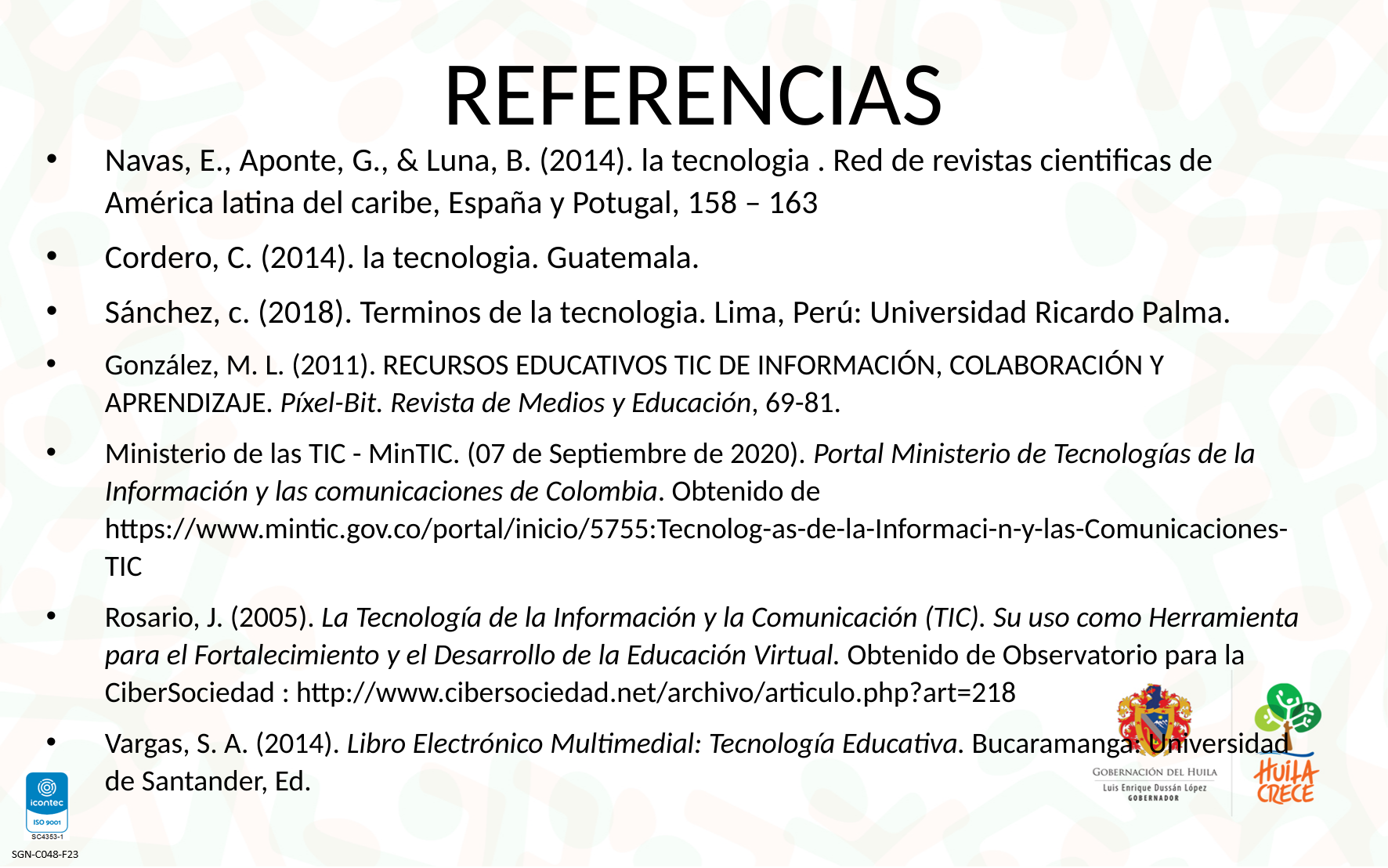

REFERENCIAS
Navas, E., Aponte, G., & Luna, B. (2014). la tecnologia . Red de revistas cientificas de América latina del caribe, España y Potugal, 158 – 163
Cordero, C. (2014). la tecnologia. Guatemala.
Sánchez, c. (2018). Terminos de la tecnologia. Lima, Perú: Universidad Ricardo Palma.
González, M. L. (2011). RECURSOS EDUCATIVOS TIC DE INFORMACIÓN, COLABORACIÓN Y APRENDIZAJE. Píxel-Bit. Revista de Medios y Educación, 69-81.
Ministerio de las TIC - MinTIC. (07 de Septiembre de 2020). Portal Ministerio de Tecnologías de la Información y las comunicaciones de Colombia. Obtenido de https://www.mintic.gov.co/portal/inicio/5755:Tecnolog-as-de-la-Informaci-n-y-las-Comunicaciones-TIC
Rosario, J. (2005). La Tecnología de la Información y la Comunicación (TIC). Su uso como Herramienta para el Fortalecimiento y el Desarrollo de la Educación Virtual. Obtenido de Observatorio para la CiberSociedad : http://www.cibersociedad.net/archivo/articulo.php?art=218
Vargas, S. A. (2014). Libro Electrónico Multimedial: Tecnología Educativa. Bucaramanga: Universidad de Santander, Ed.